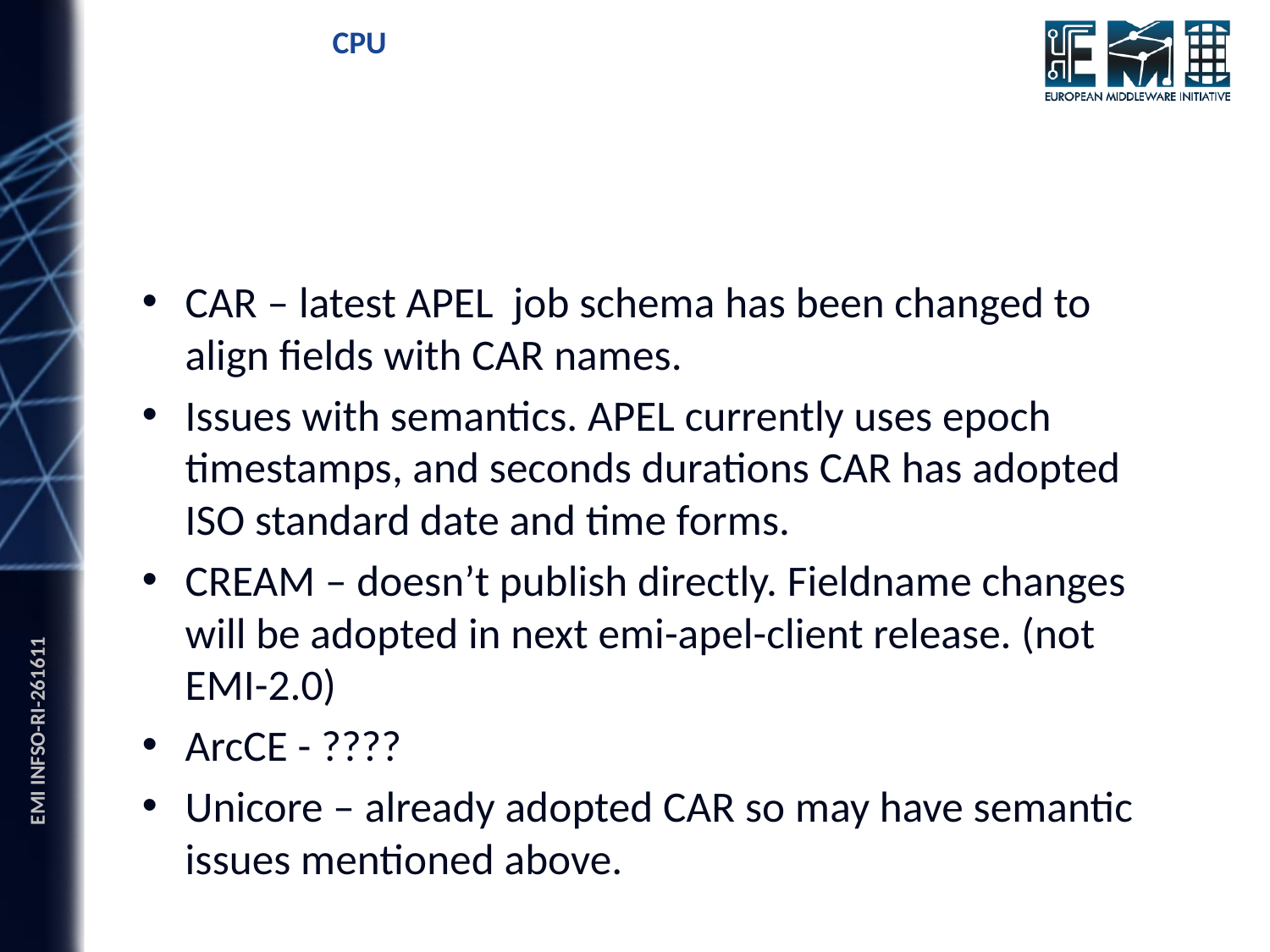

CPU

CAR – latest APEL  job schema has been changed to align fields with CAR names.
Issues with semantics. APEL currently uses epoch timestamps, and seconds durations CAR has adopted ISO standard date and time forms.
CREAM – doesn’t publish directly. Fieldname changes will be adopted in next emi-apel-client release. (not EMI-2.0)
ArcCE - ????
Unicore – already adopted CAR so may have semantic issues mentioned above.